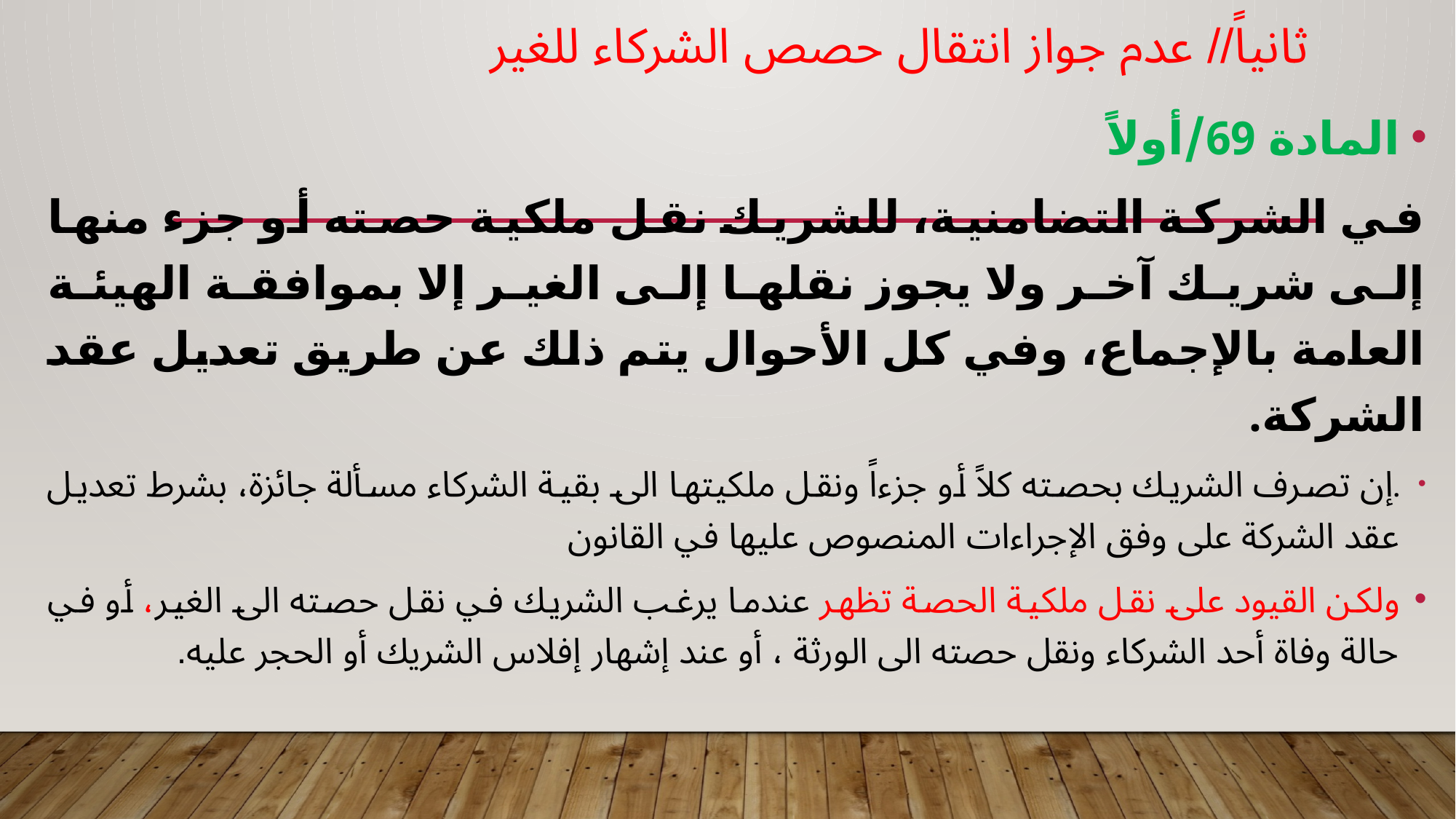

# ثانياً// عدم جواز انتقال حصص الشركاء للغير
المادة 69/أولاً
في الشركة التضامنية، للشريك نقل ملكية حصته أو جزء منها إلى شريك آخر ولا يجوز نقلها إلى الغير إلا بموافقة الهيئة العامة بالإجماع، وفي كل الأحوال يتم ذلك عن طريق تعديل عقد الشركة.
.إن تصرف الشريك بحصته كلاً أو جزءاً ونقل ملكيتها الى بقية الشركاء مسألة جائزة، بشرط تعديل عقد الشركة على وفق الإجراءات المنصوص عليها في القانون
ولكن القيود على نقل ملكية الحصة تظهر عندما يرغب الشريك في نقل حصته الى الغير، أو في حالة وفاة أحد الشركاء ونقل حصته الى الورثة ، أو عند إشهار إفلاس الشريك أو الحجر عليه.